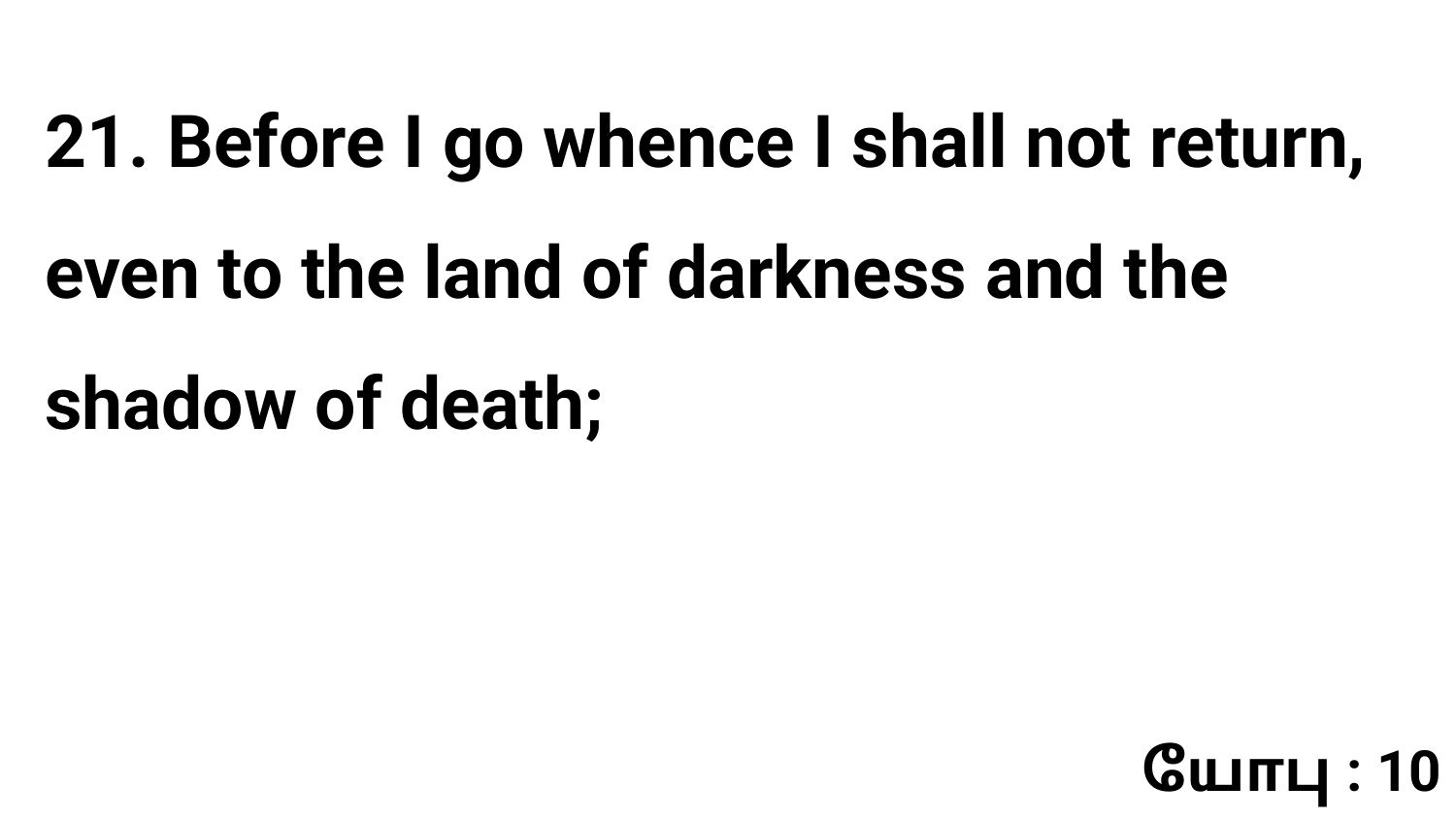

21. Before I go whence I shall not return, even to the land of darkness and the shadow of death;
யோபு : 10